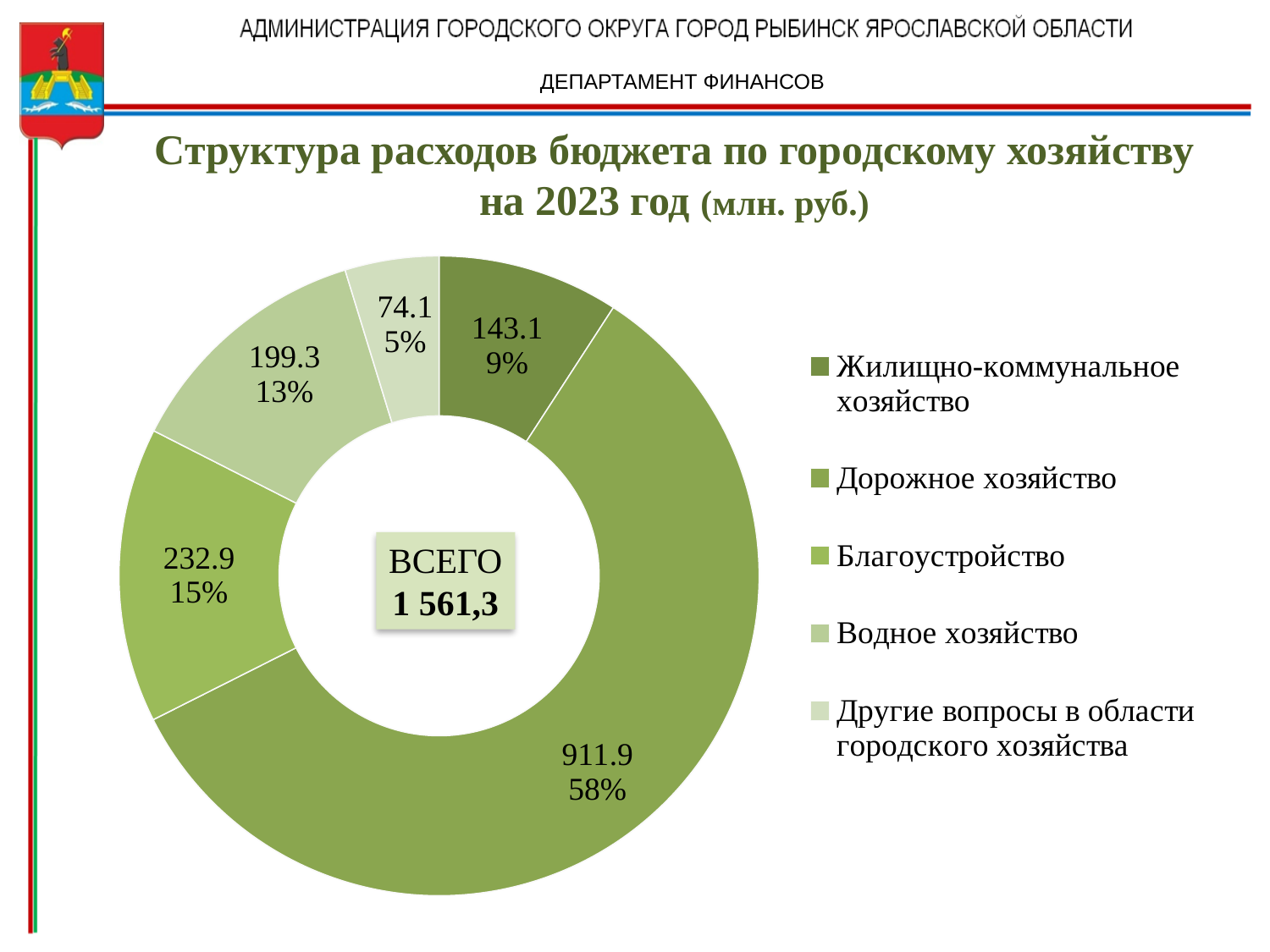

ДЕПАРТАМЕНТ ФИНАНСОВ
Структура расходов бюджета по городскому хозяйству
на 2023 год (млн. руб.)

### Chart

| Category | Продажи |
|---|---|
| Жилищно-коммунальное хозяйство | 143.1 |
| Дорожное хозяйство | 911.9 |
| Благоустройство | 232.9 |
| Водное хозяйство | 199.3 |
| Другие вопросы в области городского хозяйства | 74.1 |
ВСЕГО
1 561,3